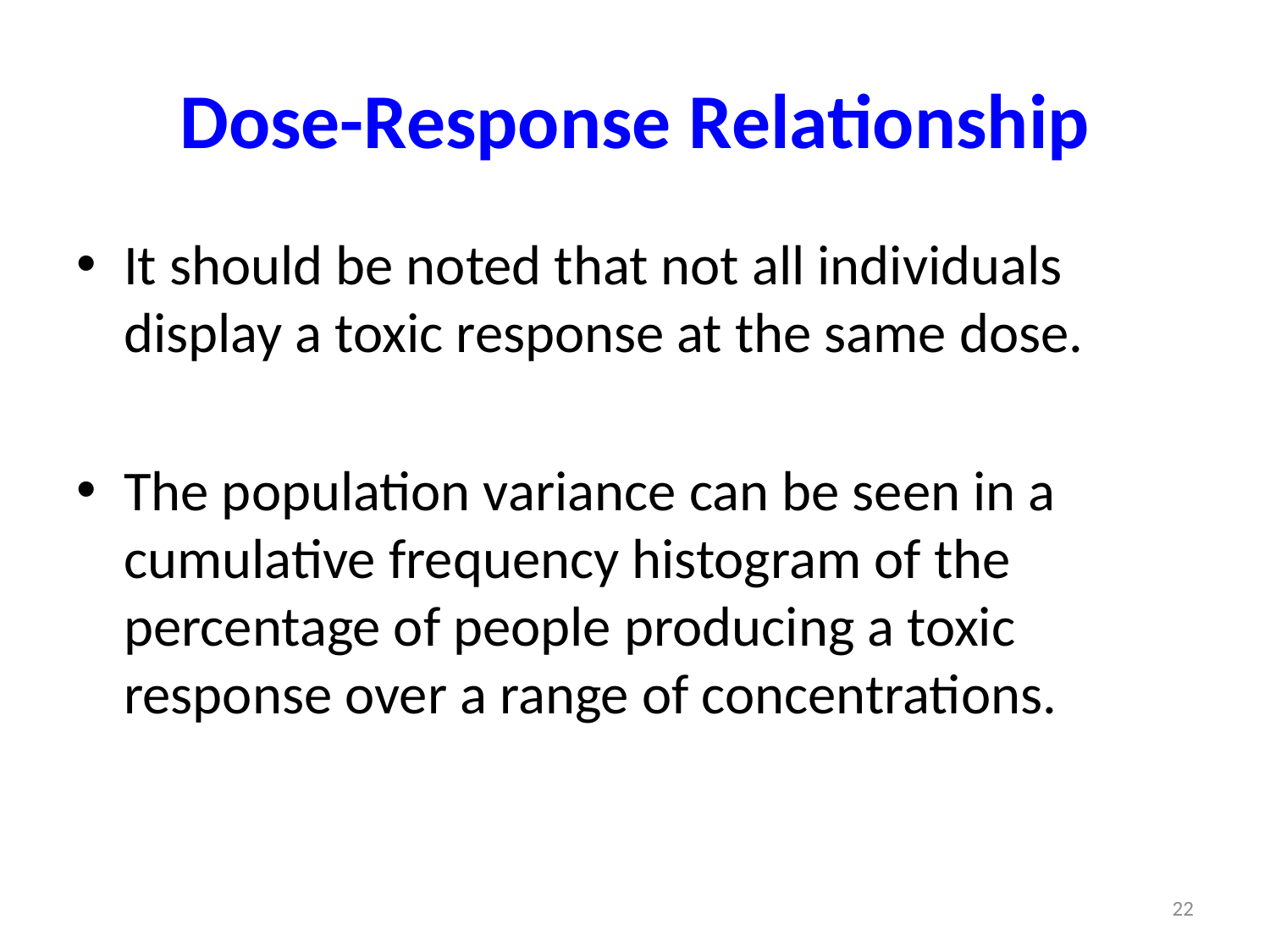

# Dose-Response Relationship
It should be noted that not all individuals display a toxic response at the same dose.

The population variance can be seen in a cumulative frequency histogram of the percentage of people producing a toxic response over a range of concentrations.

22